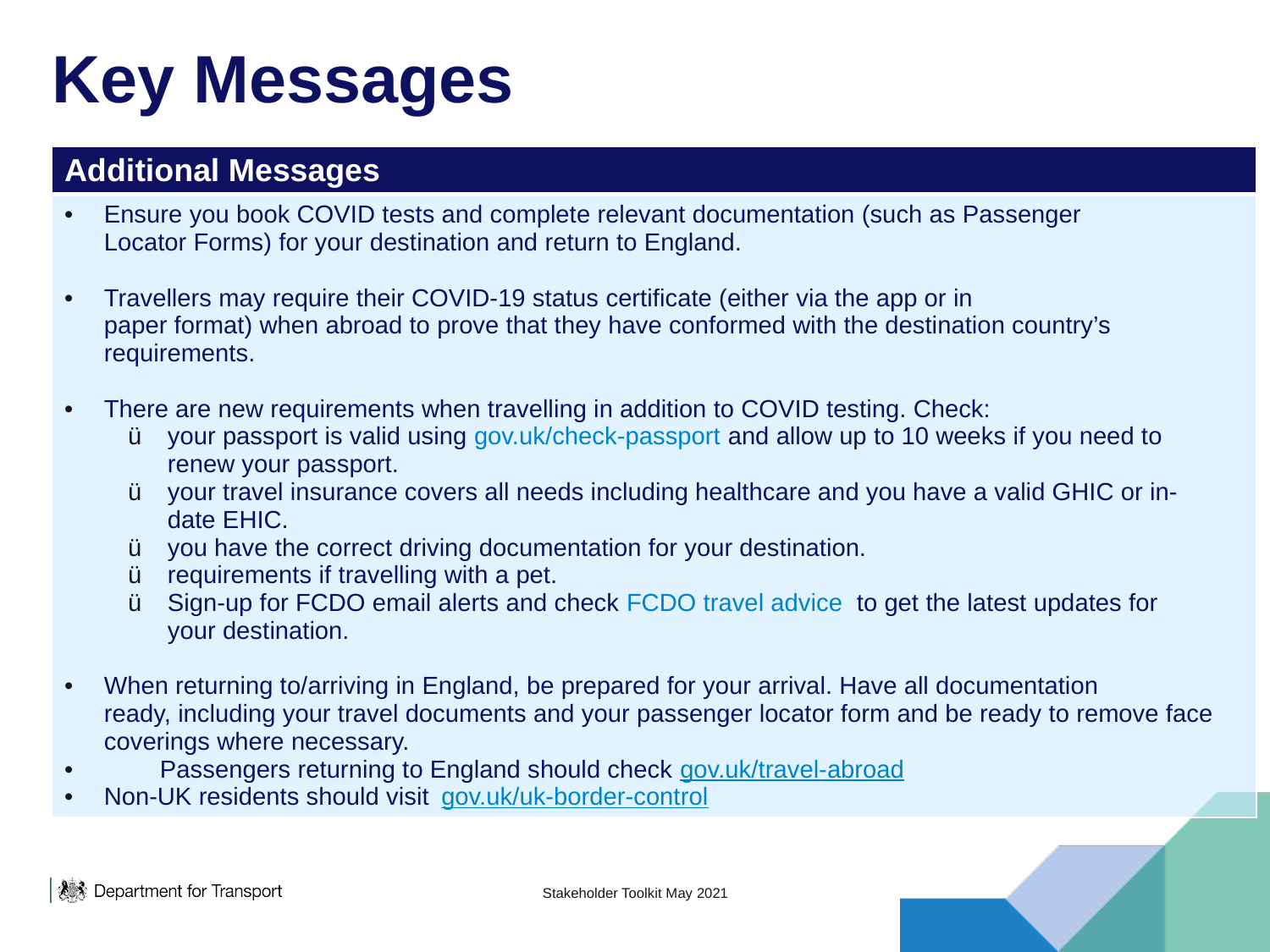

# Key Messages
| Additional Messages |
| --- |
| Ensure you book COVID tests and complete relevant documentation (such as Passenger Locator Forms) for your destination and return to England.  Travellers may require their COVID-19 status certificate (either via the app or in paper format) when abroad to prove that they have conformed with the destination country’s requirements.   There are new requirements when travelling in addition to COVID testing. Check: your passport is valid using gov.uk/check-passport and allow up to 10 weeks if you need to renew your passport. your travel insurance covers all needs including healthcare and you have a valid GHIC or in-date EHIC. you have the correct driving documentation for your destination. requirements if travelling with a pet. Sign-up for FCDO email alerts and check FCDO travel advice  to get the latest updates for your destination. When returning to/arriving in England, be prepared for your arrival. Have all documentation ready, including your travel documents and your passenger locator form and be ready to remove face coverings where necessary.           Passengers returning to England should check gov.uk/travel-abroad  Non-UK residents should visit  gov.uk/uk-border-control |
Stakeholder Toolkit May 2021